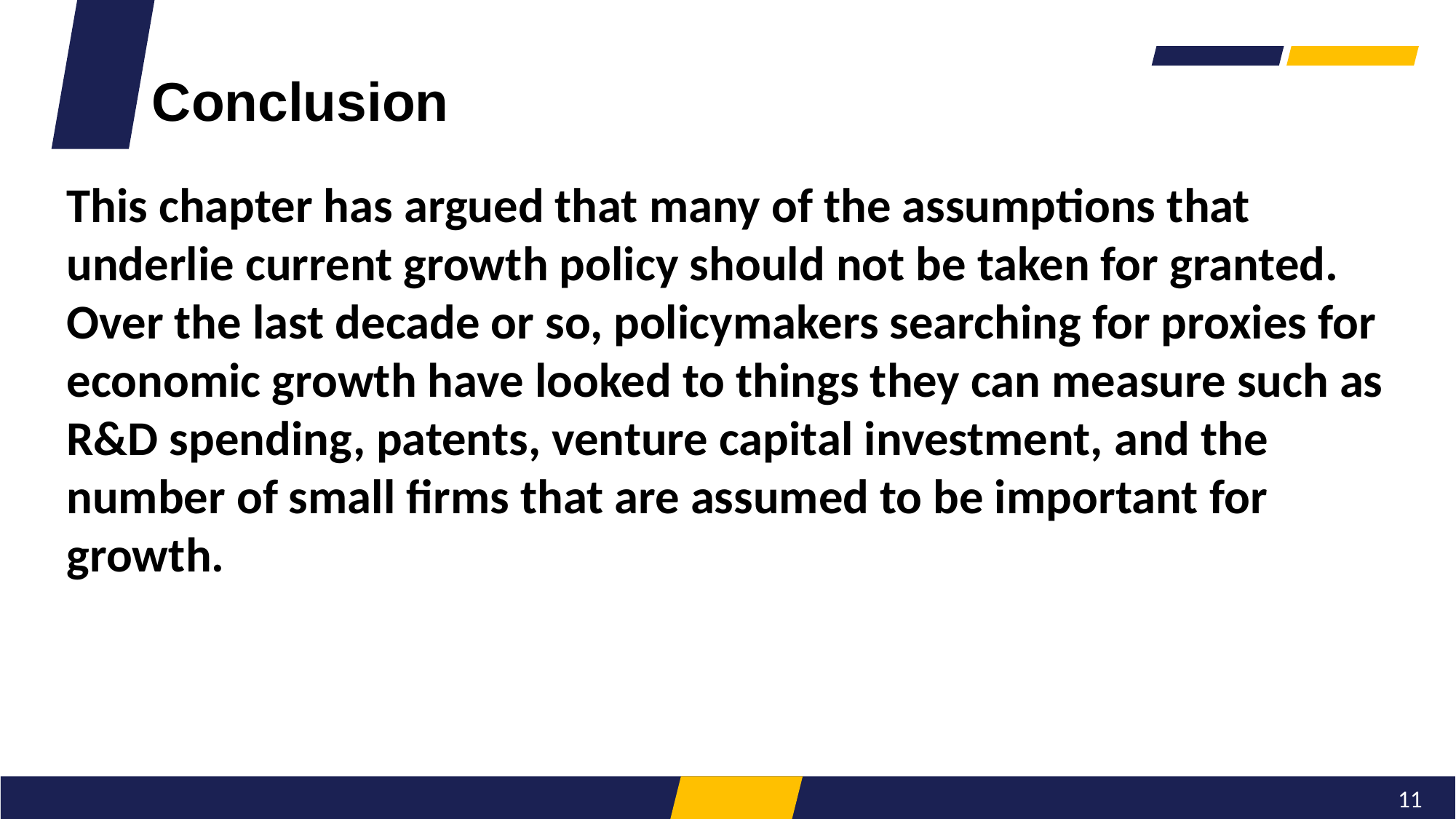

Conclusion
This chapter has argued that many of the assumptions that underlie current growth policy should not be taken for granted. Over the last decade or so, policymakers searching for proxies for economic growth have looked to things they can measure such as R&D spending, patents, venture capital investment, and the number of small firms that are assumed to be important for growth.
11